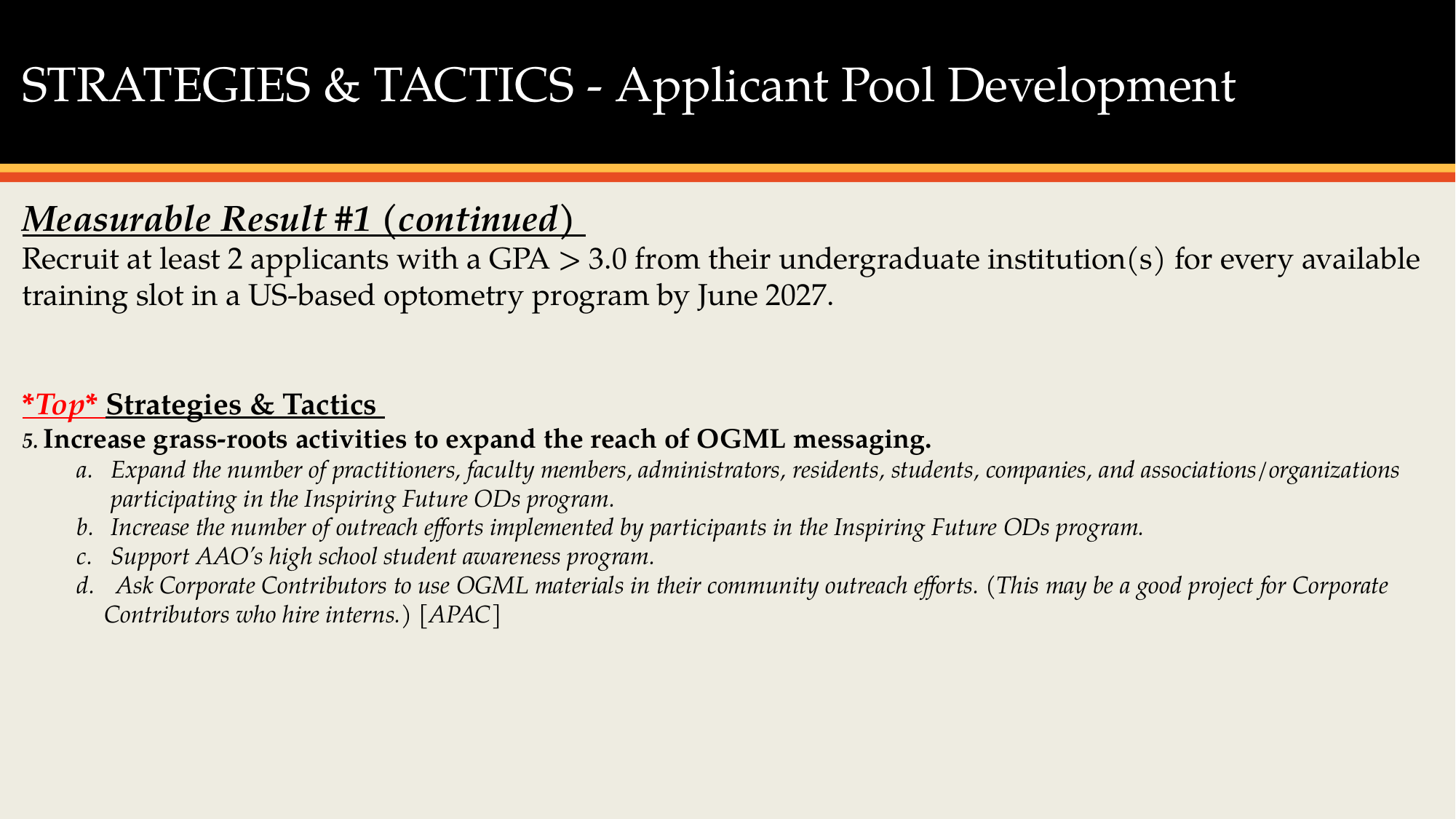

STRATEGIES & TACTICS - Applicant Pool Development
Measurable Result #1 (continued)
Recruit at least 2 applicants with a GPA > 3.0 from their undergraduate institution(s) for every available training slot in a US-based optometry program by June 2027.

*Top* Strategies & Tactics
5. Increase grass-roots activities to expand the reach of OGML messaging.
Expand the number of practitioners, faculty members, administrators, residents, students, companies, and associations/organizations participating in the Inspiring Future ODs program.
Increase the number of outreach efforts implemented by participants in the Inspiring Future ODs program.
Support AAO’s high school student awareness program.
  Ask Corporate Contributors to use OGML materials in their community outreach efforts. (This may be a good project for Corporate Contributors who hire interns.) [APAC]

#